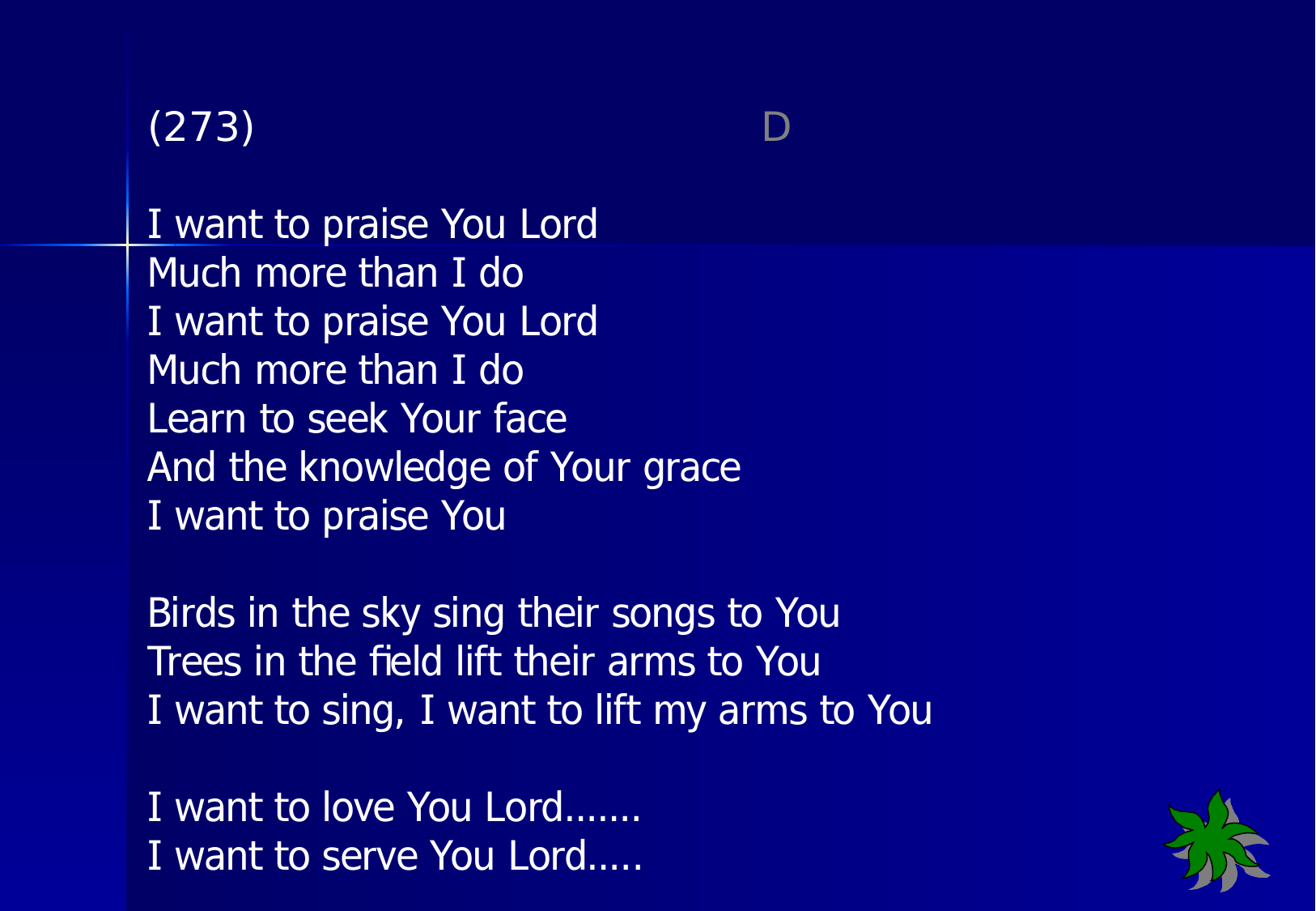

(273)                                       D

I want to praise You Lord
Much more than I do
I want to praise You Lord
Much more than I do
Learn to seek Your face
And the knowledge of Your grace
I want to praise You

Birds in the sky sing their songs to You
Trees in the field lift their arms to You
I want to sing, I want to lift my arms to You

I want to love You Lord…….
I want to serve You Lord…..